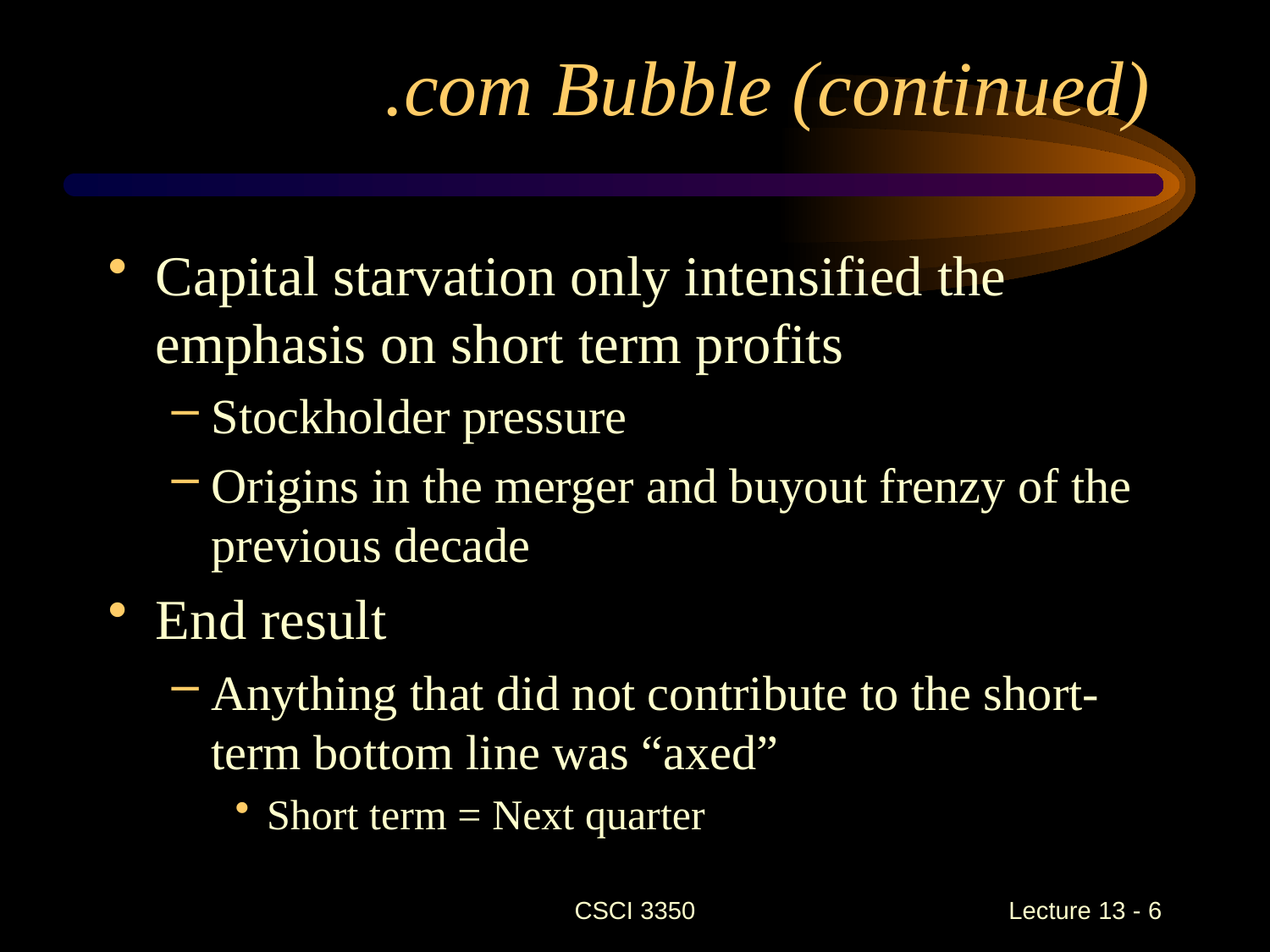

# .com Bubble (continued)
Capital starvation only intensified the emphasis on short term profits
Stockholder pressure
Origins in the merger and buyout frenzy of the previous decade
End result
Anything that did not contribute to the short-term bottom line was “axed”
Short term = Next quarter

CSCI 3350
Lecture 13 - 6